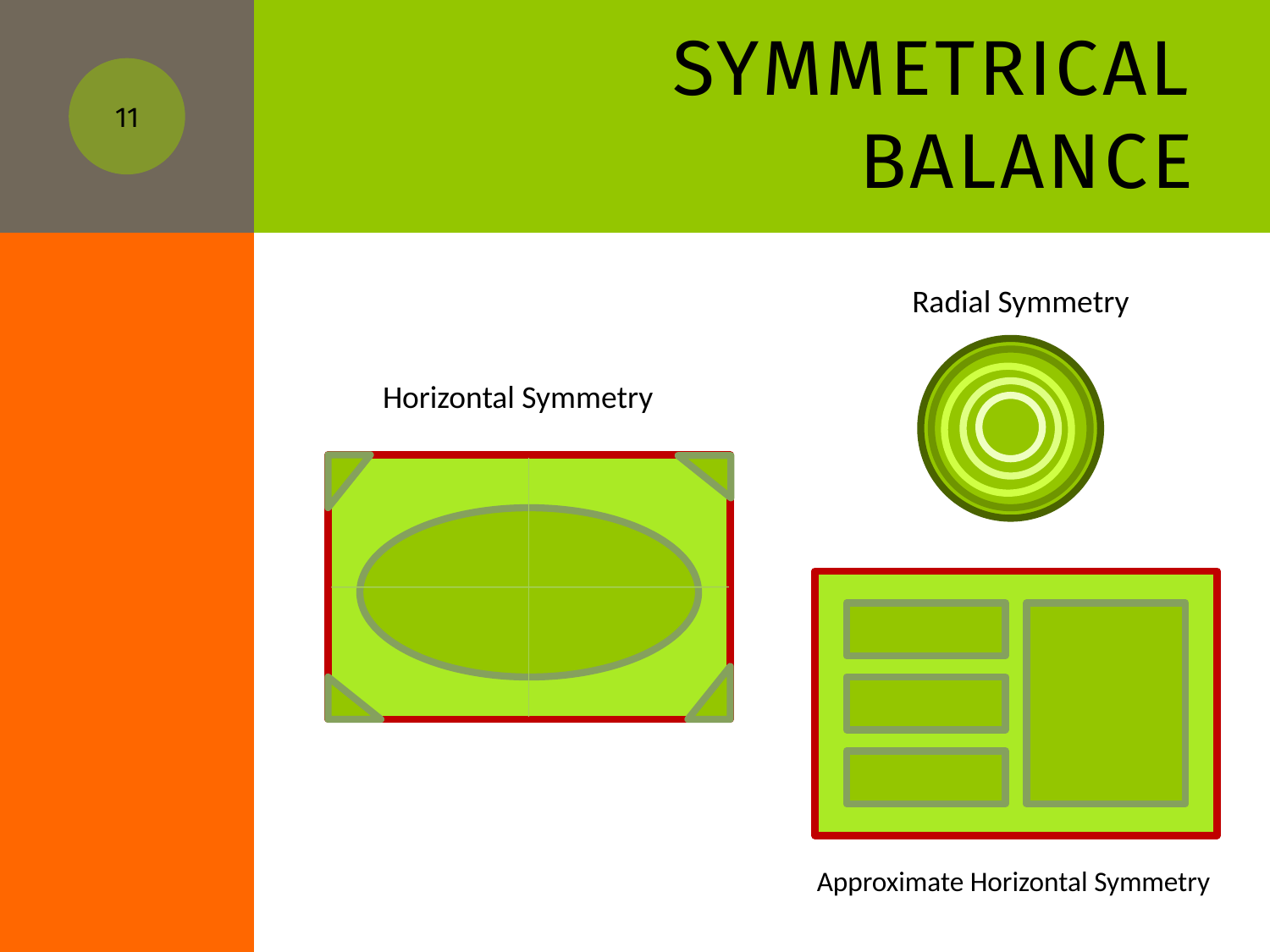

# Symmetrical Balance
11
Radial Symmetry

Horizontal Symmetry

Approximate Horizontal Symmetry